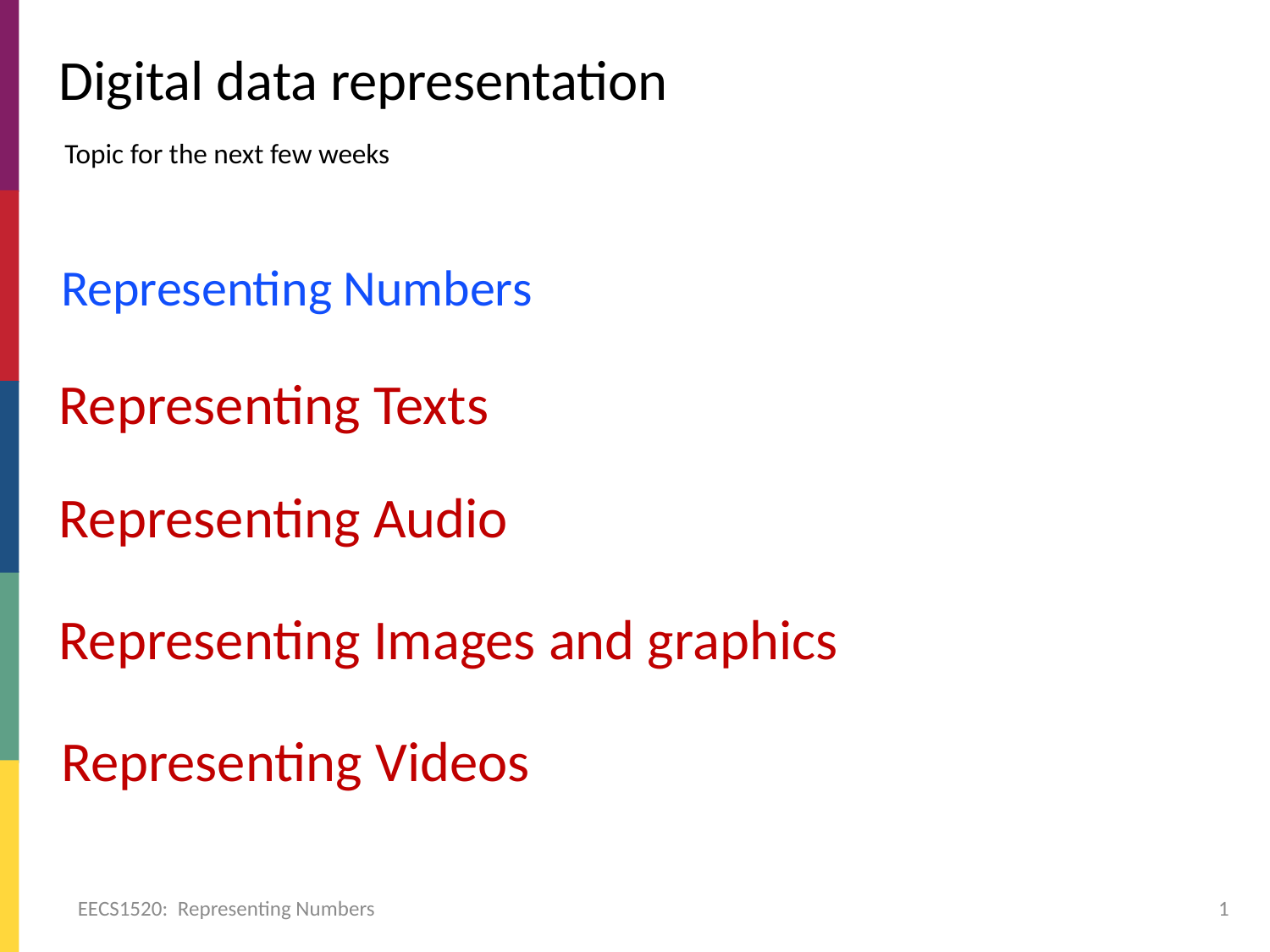

Digital data representation

 Topic for the next few weeks
Representing Numbers

Representing Texts

Representing Audio

Representing Images and graphics

Representing Videos

EECS1520:  Representing Numbers
1